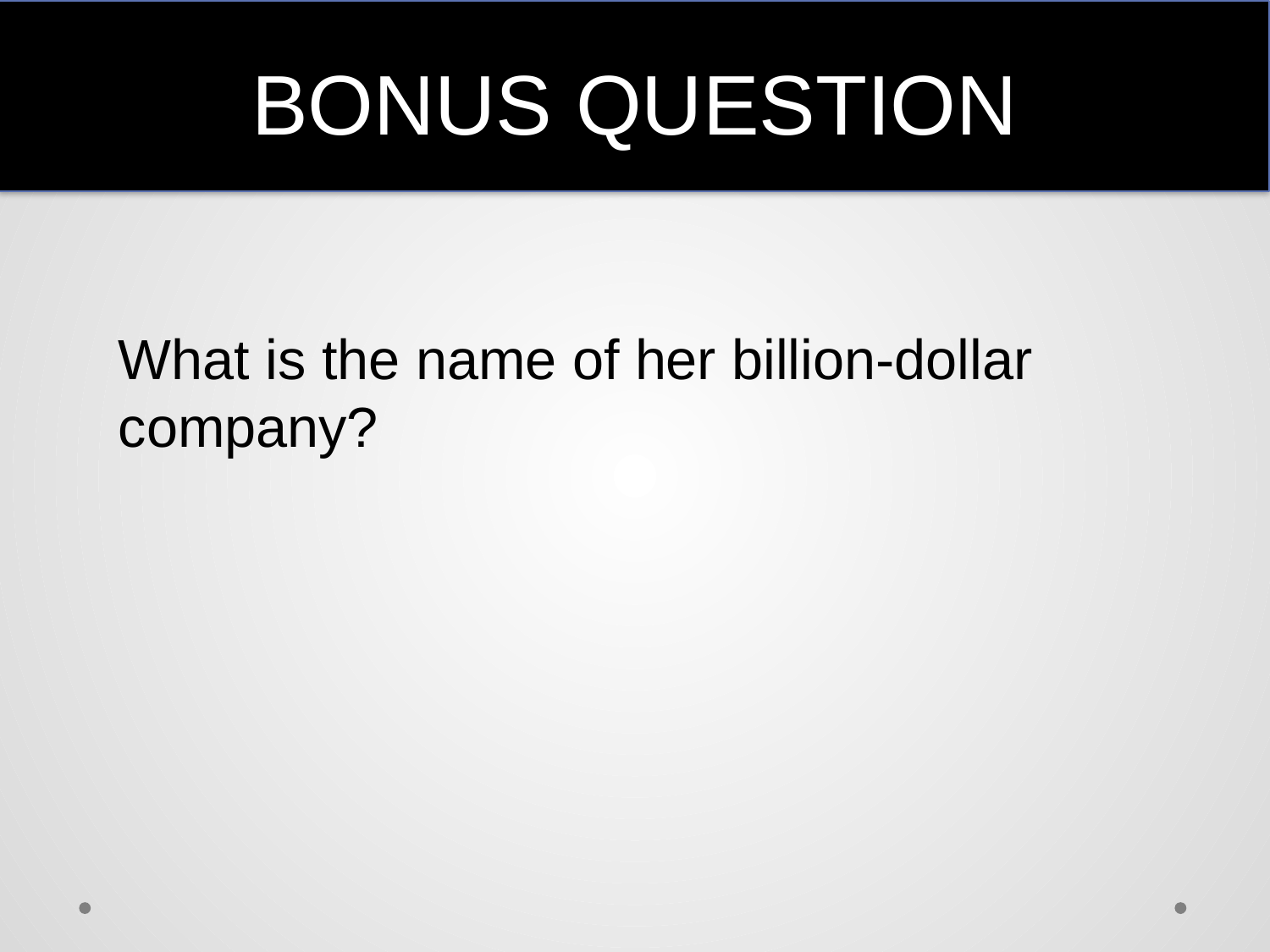

# Bonus question
What is the name of her billion-dollar company?